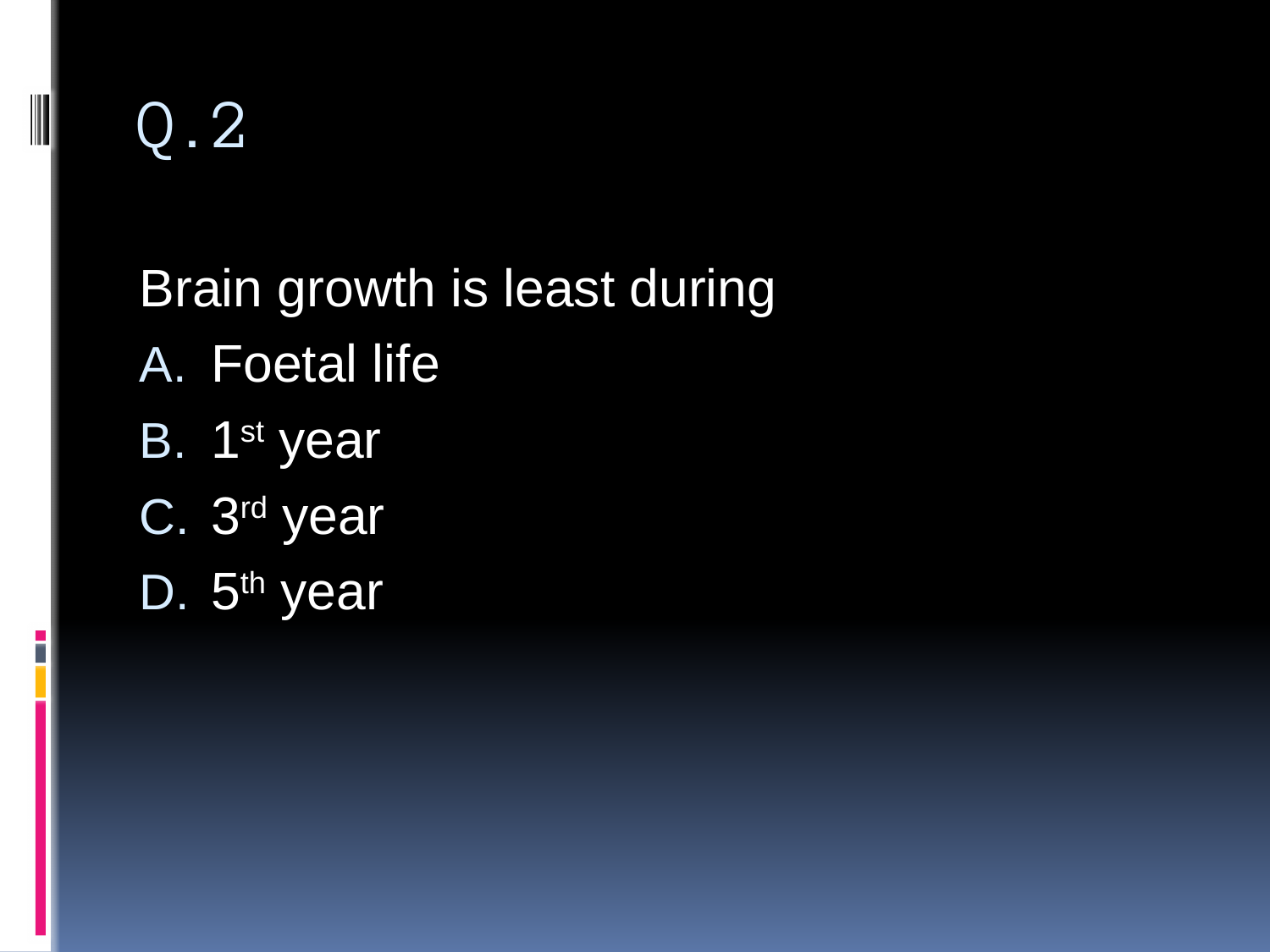

# Q.2
Brain growth is least during
Foetal life
1st year
3rd year
5th year